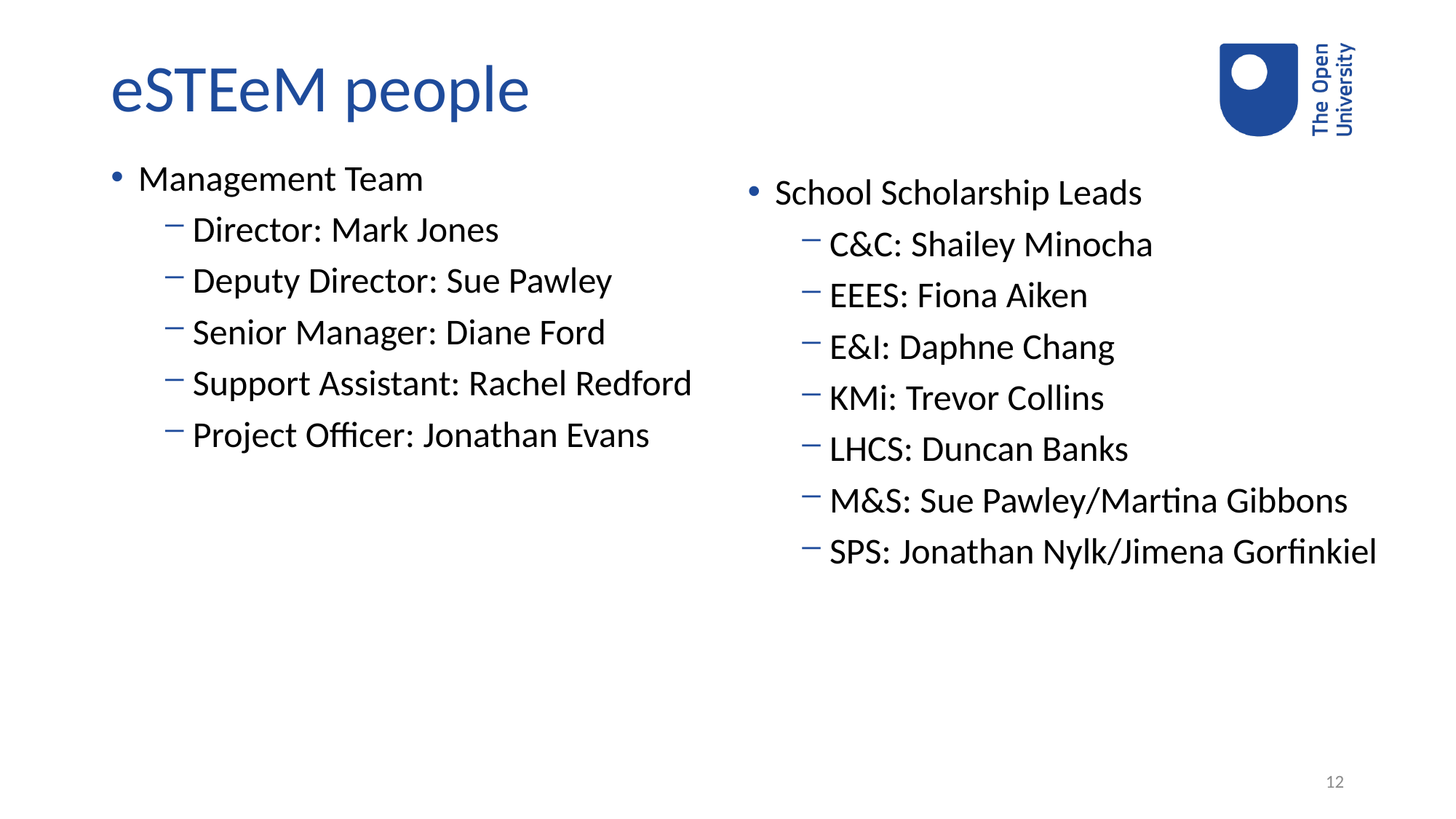

# eSTEeM people
Management Team
Director: Mark Jones
Deputy Director: Sue Pawley
Senior Manager: Diane Ford
Support Assistant: Rachel Redford
Project Officer: Jonathan Evans

School Scholarship Leads
C&C: Shailey Minocha
EEES: Fiona Aiken
E&I: Daphne Chang
KMi: Trevor Collins
LHCS: Duncan Banks
M&S: Sue Pawley/Martina Gibbons
SPS: Jonathan Nylk/Jimena Gorfinkiel
12